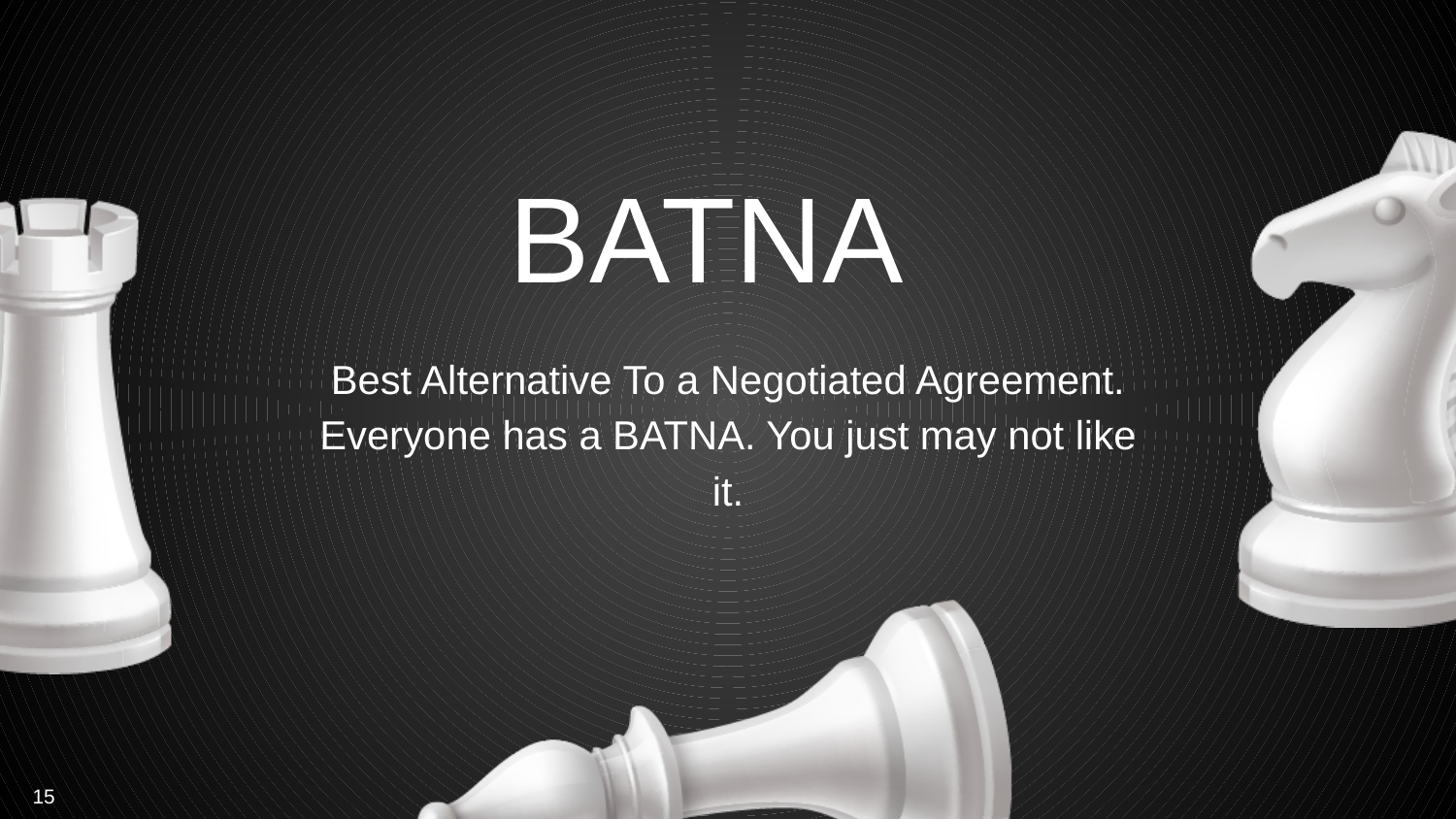

BATNA
Best Alternative To a Negotiated Agreement. Everyone has a BATNA. You just may not like it.
15